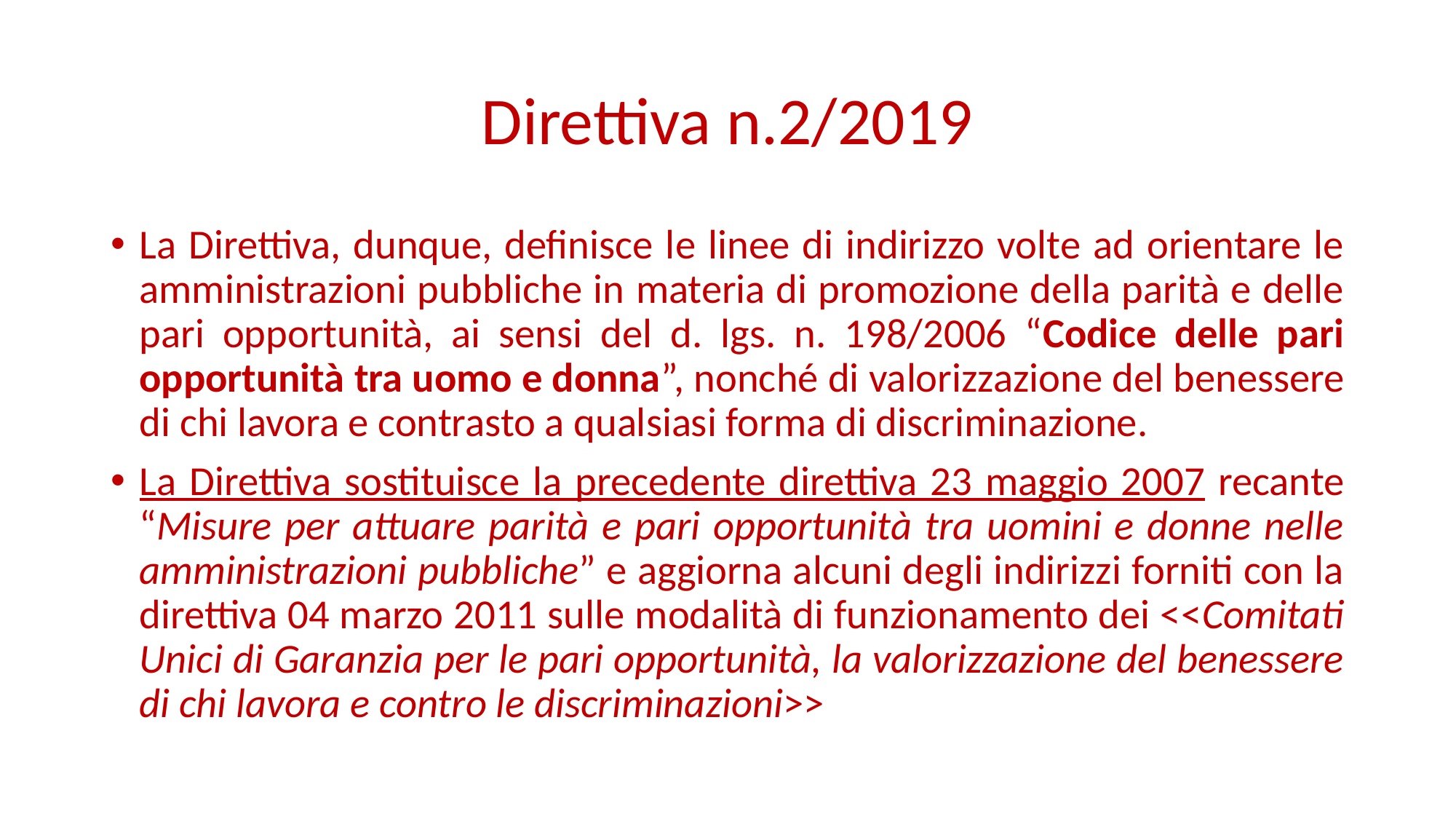

# Direttiva n.2/2019
La Direttiva, dunque, definisce le linee di indirizzo volte ad orientare le amministrazioni pubbliche in materia di promozione della parità e delle pari opportunità, ai sensi del d. lgs. n. 198/2006 “Codice delle pari opportunità tra uomo e donna”, nonché di valorizzazione del benessere di chi lavora e contrasto a qualsiasi forma di discriminazione.
La Direttiva sostituisce la precedente direttiva 23 maggio 2007 recante “Misure per attuare parità e pari opportunità tra uomini e donne nelle amministrazioni pubbliche” e aggiorna alcuni degli indirizzi forniti con la direttiva 04 marzo 2011 sulle modalità di funzionamento dei <<Comitati Unici di Garanzia per le pari opportunità, la valorizzazione del benessere di chi lavora e contro le discriminazioni>>